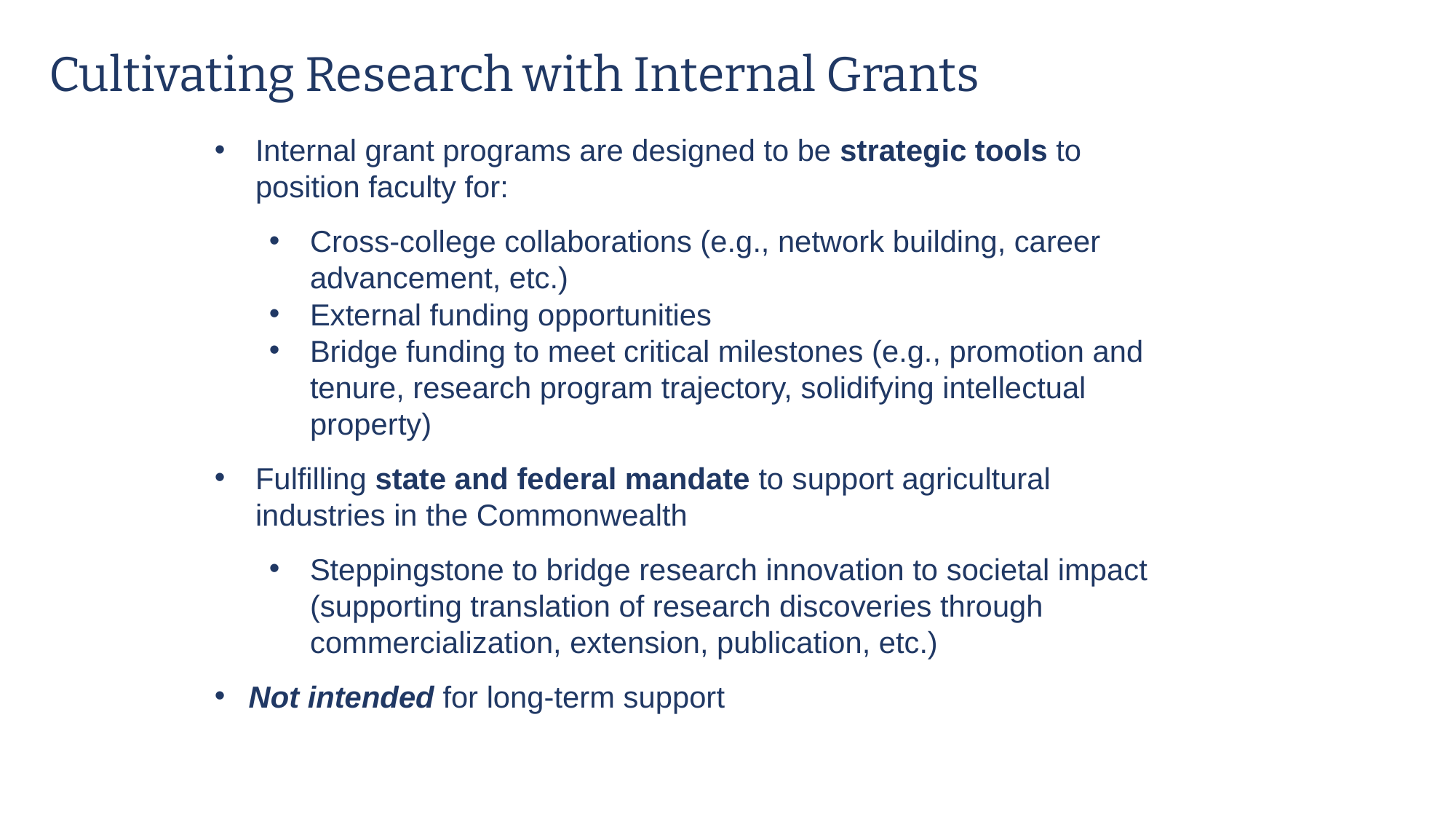

Cultivating Research with Internal Grants
Internal grant programs are designed to be strategic tools to position faculty for:
Cross-college collaborations (e.g., network building, career advancement, etc.)
External funding opportunities
Bridge funding to meet critical milestones (e.g., promotion and tenure, research program trajectory, solidifying intellectual property)
Fulfilling state and federal mandate to support agricultural industries in the Commonwealth
Steppingstone to bridge research innovation to societal impact (supporting translation of research discoveries through commercialization, extension, publication, etc.)
Not intended for long-term support